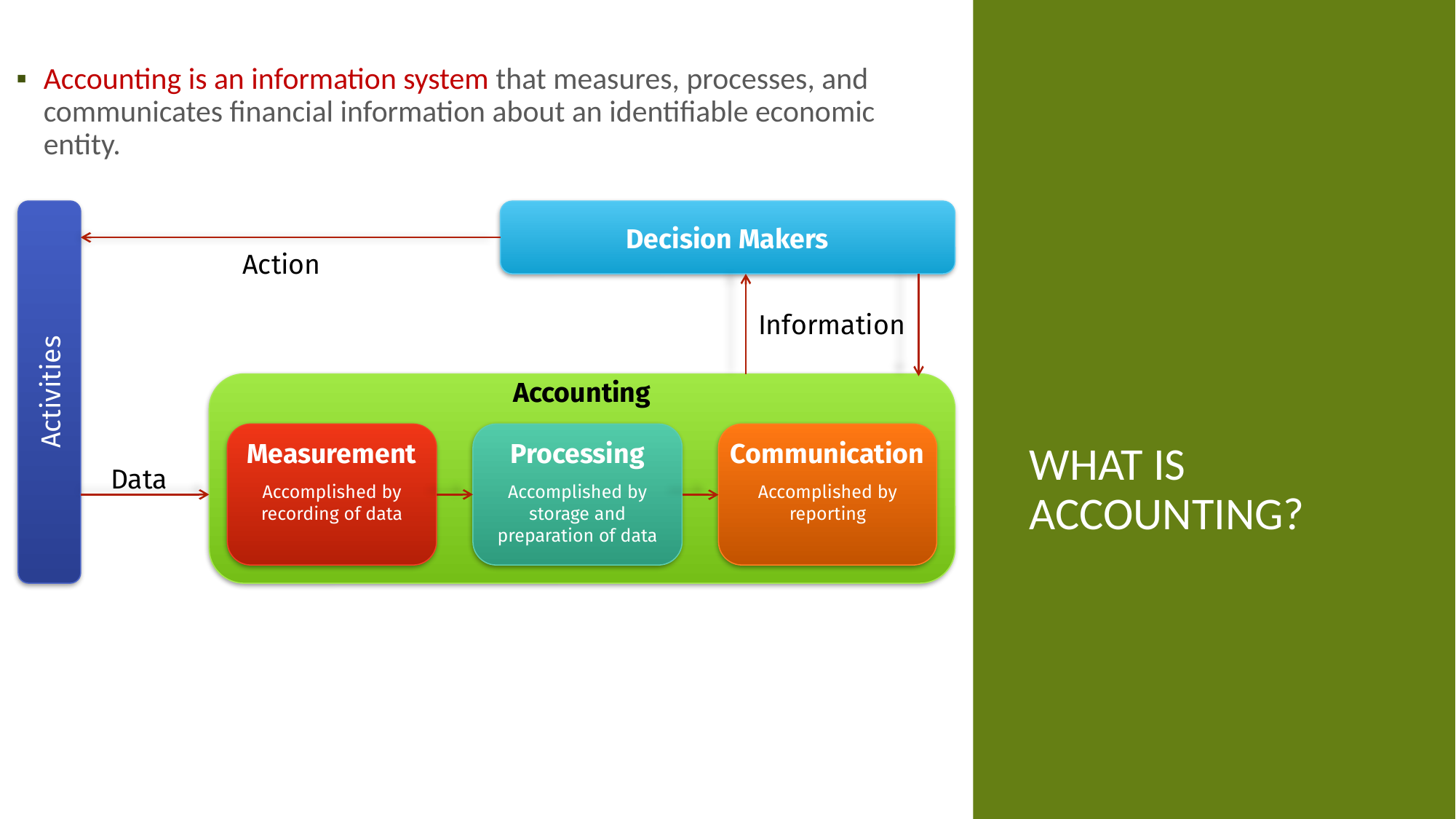

Accounting is an information system that measures, processes, and communicates financial information about an identifiable economic entity.
Activities
Decision Makers
# What Is Accounting?
Action
Information
Accounting

Measurement

Accomplished by recording of data
Processing

Accomplished by storage and preparation of data
Communication

Accomplished by
reporting
Data